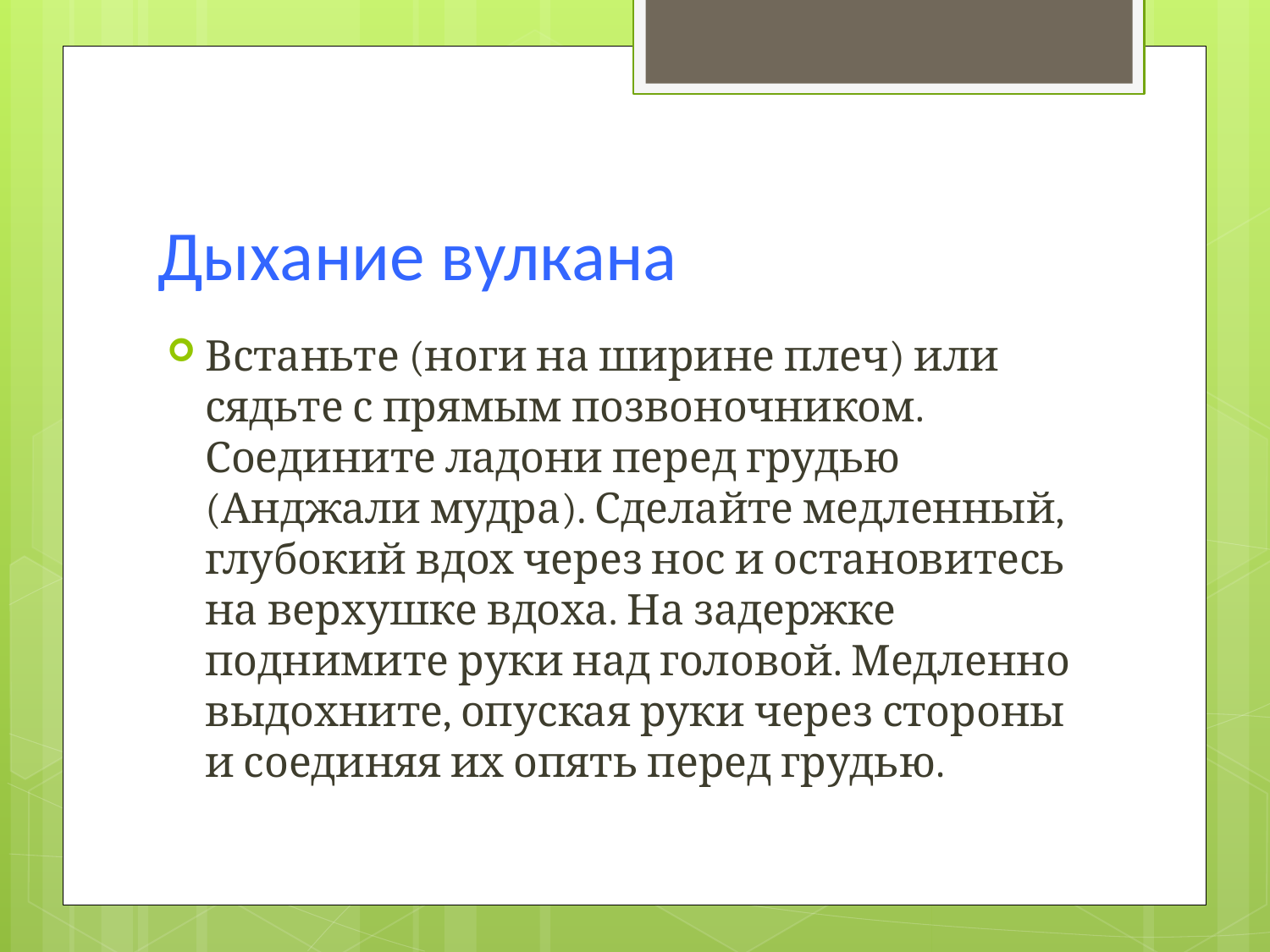

# Дыхание вулкана
Встаньте (ноги на ширине плеч) или сядьте с прямым позвоночником. Соедините ладони перед грудью (Анджали мудра). Сделайте медленный, глубокий вдох через нос и остановитесь на верхушке вдоха. На задержке поднимите руки над головой. Медленно выдохните, опуская руки через стороны и соединяя их опять перед грудью.